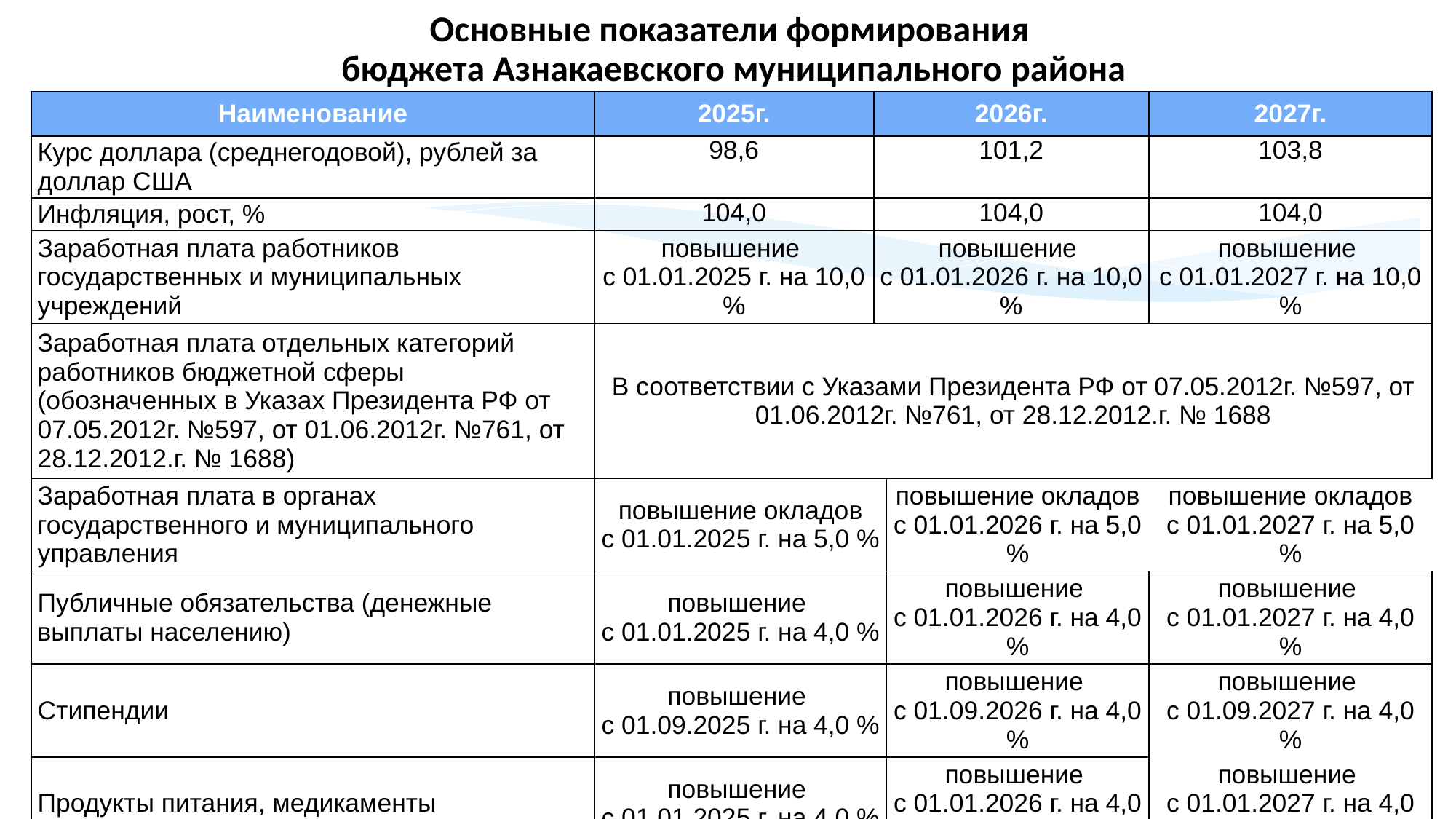

Основные показатели формирования
 бюджета Азнакаевского муниципального района
| Наименование | 2025г. | 2026г. |  | 2027г. |
| --- | --- | --- | --- | --- |
| Курс доллара (среднегодовой), рублей за доллар США | 98,6 | 101,2 |  | 103,8 |
| Инфляция, рост, % | 104,0 | 104,0 |  | 104,0 |
| Заработная плата работников государственных и муниципальных учреждений | повышение с 01.01.2025 г. на 10,0 % | повышение с 01.01.2026 г. на 10,0 % |  | повышение с 01.01.2027 г. на 10,0 % |
| Заработная плата отдельных категорий работников бюджетной сферы (обозначенных в Указах Президента РФ от 07.05.2012г. №597, от 01.06.2012г. №761, от 28.12.2012.г. № 1688) | В соответствии с Указами Президента РФ от 07.05.2012г. №597, от 01.06.2012г. №761, от 28.12.2012.г. № 1688 |  |  |  |
| Заработная плата в органах государственного и муниципального управления | повышение окладов с 01.01.2025 г. на 5,0 % |  | повышение окладов с 01.01.2026 г. на 5,0 % | повышение окладов с 01.01.2027 г. на 5,0 % |
| Публичные обязательства (денежные выплаты населению) | повышение с 01.01.2025 г. на 4,0 % |  | повышение с 01.01.2026 г. на 4,0 % | повышение с 01.01.2027 г. на 4,0 % |
| Стипендии | повышение с 01.09.2025 г. на 4,0 % |  | повышение с 01.09.2026 г. на 4,0 % | повышение с 01.09.2027 г. на 4,0 % |
| Продукты питания, медикаменты | повышение с 01.01.2025 г. на 4,0 % |  | повышение с 01.01.2026 г. на 4,0 % | повышение с 01.01.2027 г. на 4,0 % |
| Коммунальные услуги | повышение с 01.07.2025 г. на 7,1 % |  | повышение с 01.07.2026 г. на 4,5 % | повышение с 01.07.2027 г. на 4,0 % |
| Расходы по другим статьям бюджетной классификации расходов бюджетов | На уровне 2024 года |  |  |  |